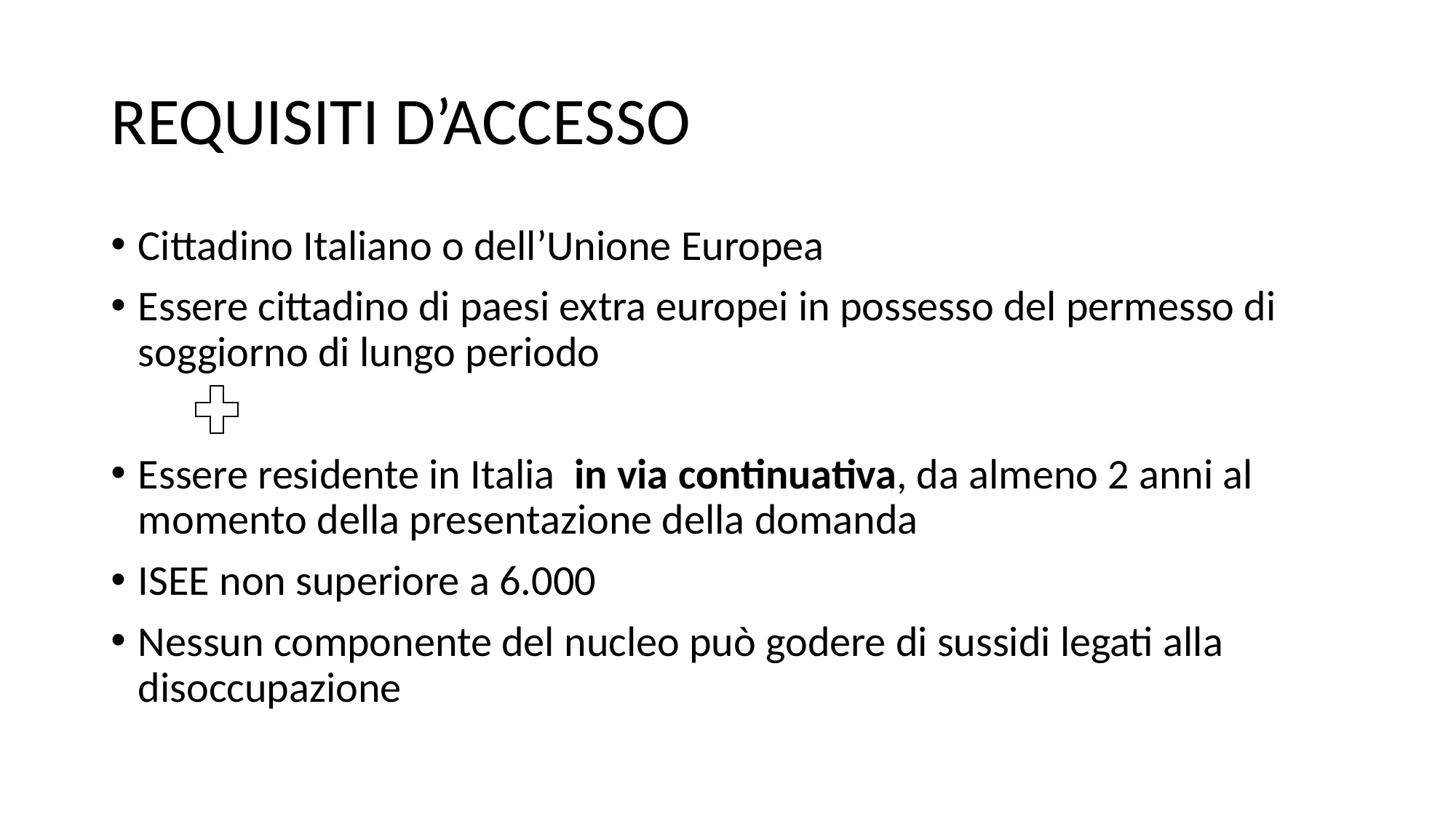

# REQUISITI D’ACCESSO
Cittadino Italiano o dell’Unione Europea
Essere cittadino di paesi extra europei in possesso del permesso di soggiorno di lungo periodo

Essere residente in Italia  in via continuativa, da almeno 2 anni al momento della presentazione della domanda
ISEE non superiore a 6.000
Nessun componente del nucleo può godere di sussidi legati alla disoccupazione